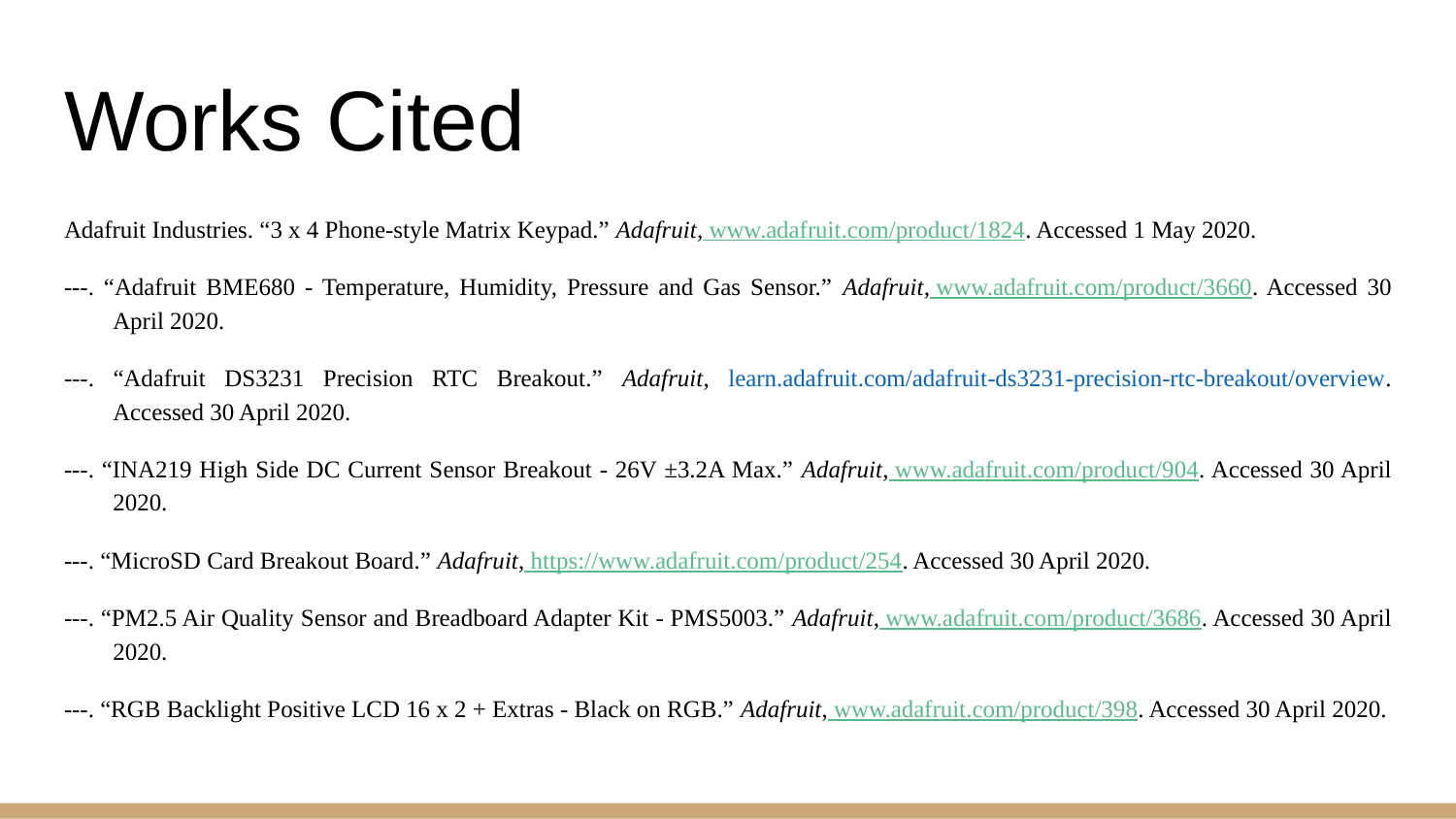

# Works Cited
Adafruit Industries. “3 x 4 Phone-style Matrix Keypad.” Adafruit, www.adafruit.com/product/1824. Accessed 1 May 2020.
---. “Adafruit BME680 - Temperature, Humidity, Pressure and Gas Sensor.” Adafruit, www.adafruit.com/product/3660. Accessed 30 April 2020.
---. “Adafruit DS3231 Precision RTC Breakout.” Adafruit, learn.adafruit.com/adafruit-ds3231-precision-rtc-breakout/overview. Accessed 30 April 2020.
---. “INA219 High Side DC Current Sensor Breakout - 26V ±3.2A Max.” Adafruit, www.adafruit.com/product/904. Accessed 30 April 2020.
---. “MicroSD Card Breakout Board.” Adafruit, https://www.adafruit.com/product/254. Accessed 30 April 2020.
---. “PM2.5 Air Quality Sensor and Breadboard Adapter Kit - PMS5003.” Adafruit, www.adafruit.com/product/3686. Accessed 30 April 2020.
---. “RGB Backlight Positive LCD 16 x 2 + Extras - Black on RGB.” Adafruit, www.adafruit.com/product/398. Accessed 30 April 2020.